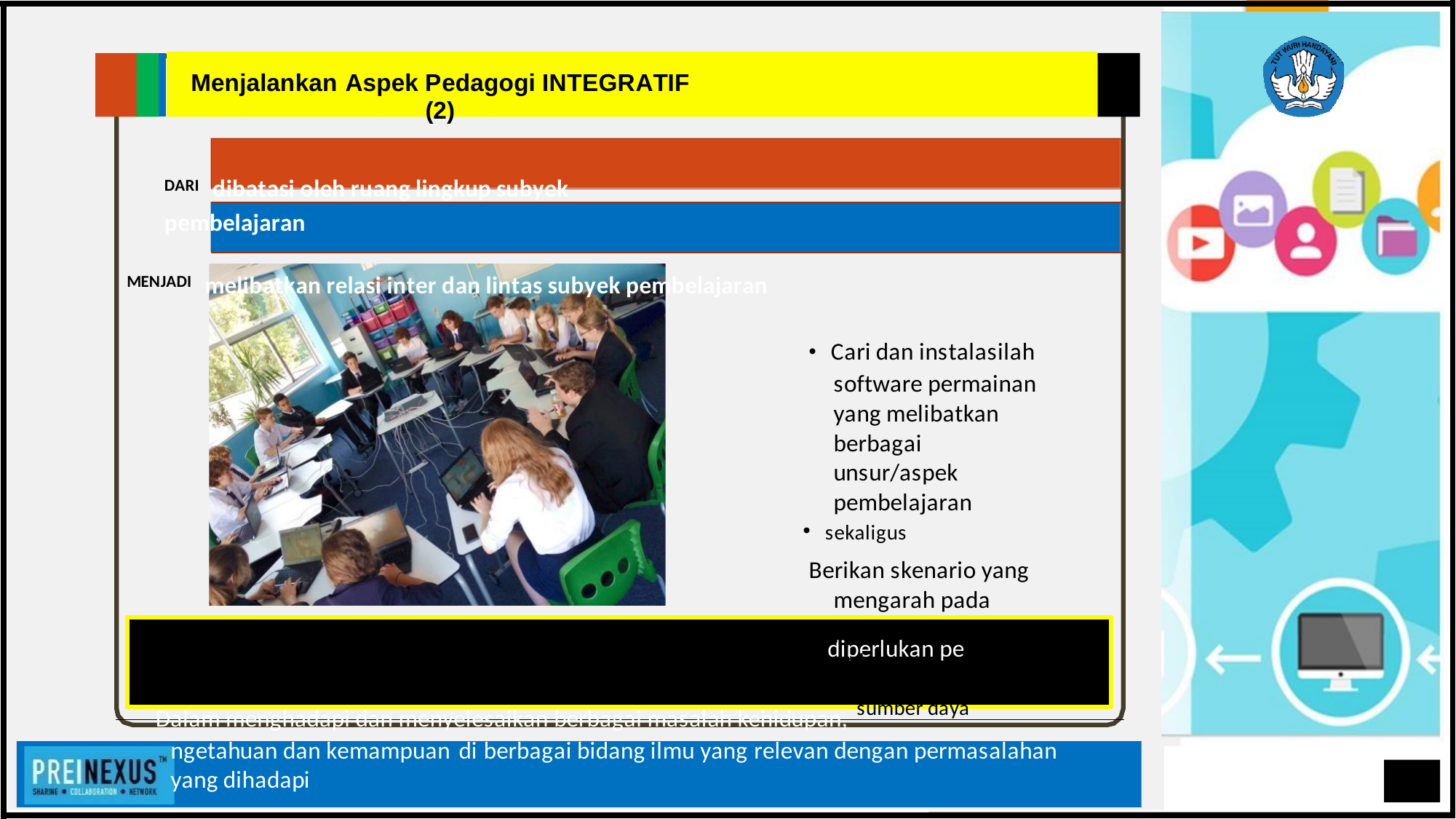

Menjalankan Aspek Pedagogi INTEGRATIF (2)
DARI   dibatasi oleh ruang lingkup subyek pembelajaran
MENJADI   melibatkan relasi inter dan lintas subyek pembelajaran
•  Cari dan instalasilah software permainan yang melibatkan berbagai unsur/aspek pembelajaran
•  sekaligus
Berikan skenario yang mengarah pada pencarian solusi optimum yang melibatkan banyak
Dalam menghadapi dan menyelesaikan berbagai masalah kehidupan, sumber daya ngetahuan dan kemampuan di berbagai bidang ilmu yang relevan dengan permasalahan yang dihadapi
Rajawali Fight-X’34

diperlukan pe